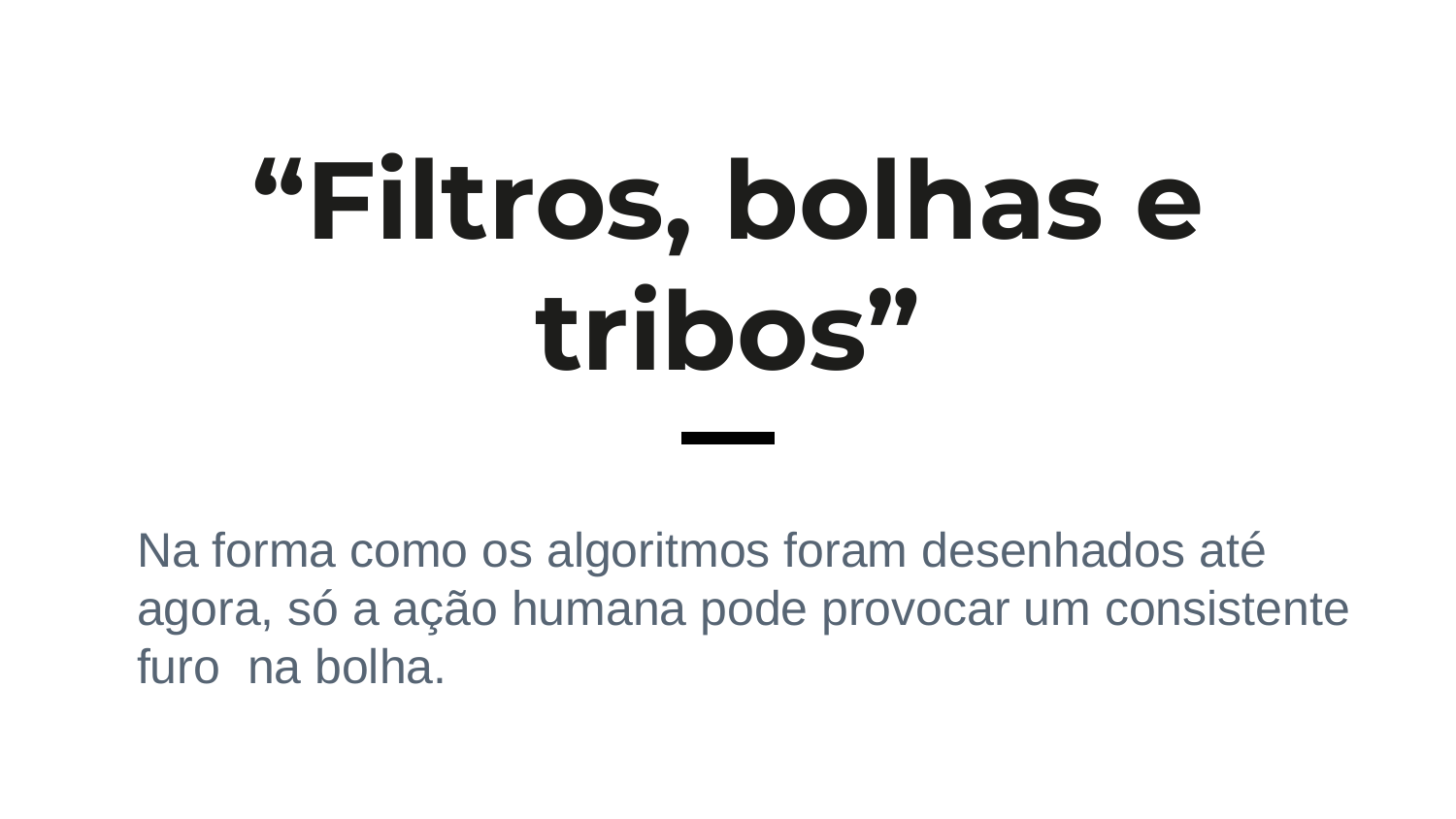

# “Filtros, bolhas e tribos”
	Na forma como os algoritmos foram desenhados até agora, só a ação humana pode provocar um consistente furo  na bolha.